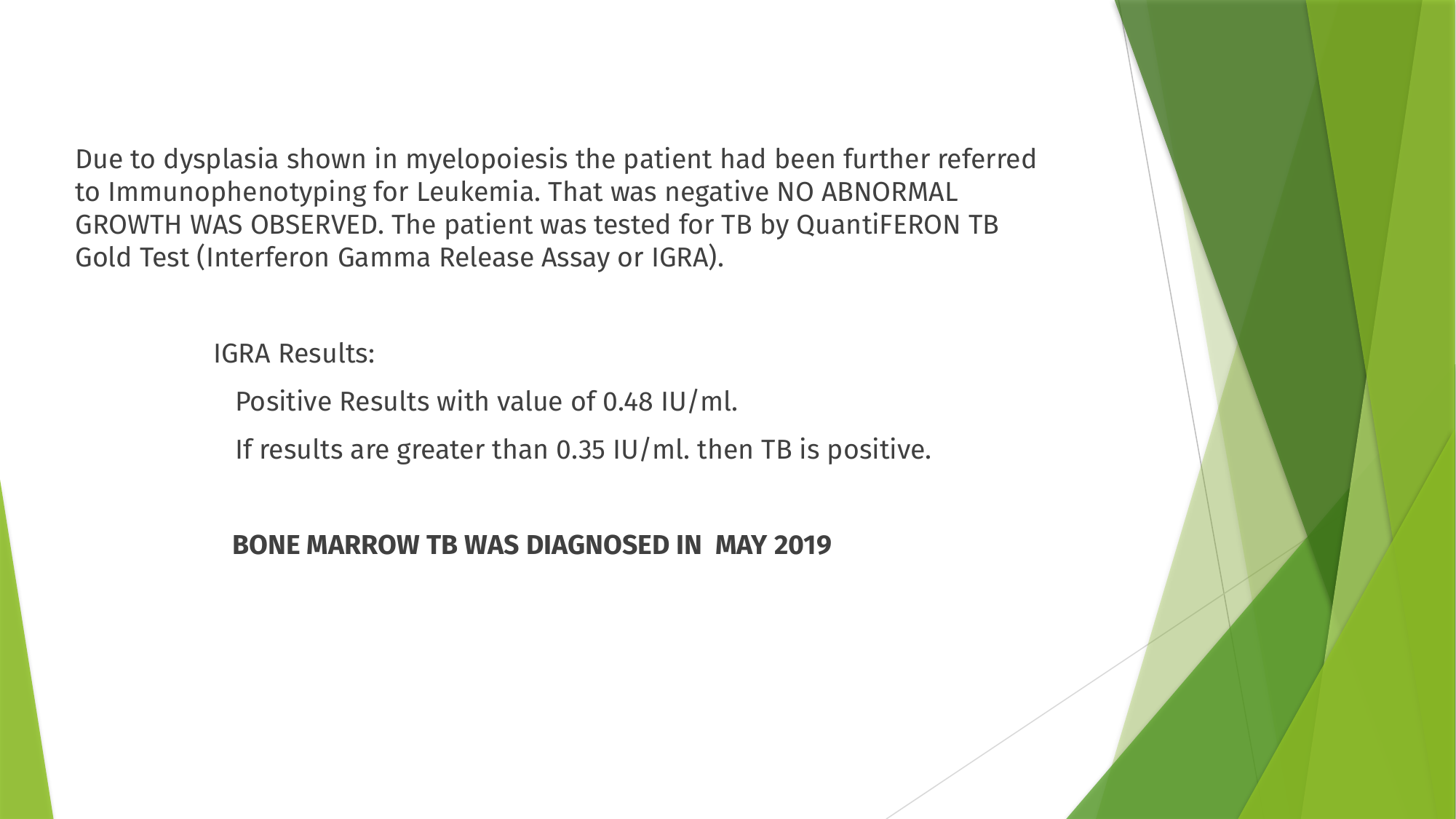

Due to dysplasia shown in myelopoiesis the patient had been further referred to Immunophenotyping for Leukemia. That was negative NO ABNORMAL GROWTH WAS OBSERVED. The patient was tested for TB by QuantiFERON TB Gold Test (Interferon Gamma Release Assay or IGRA).

                   IGRA Results:
                      Positive Results with value of 0.48 IU/ml.
                      If results are greater than 0.35 IU/ml. then TB is positive.

                        BONE MARROW TB WAS DIAGNOSED IN  MAY 2019